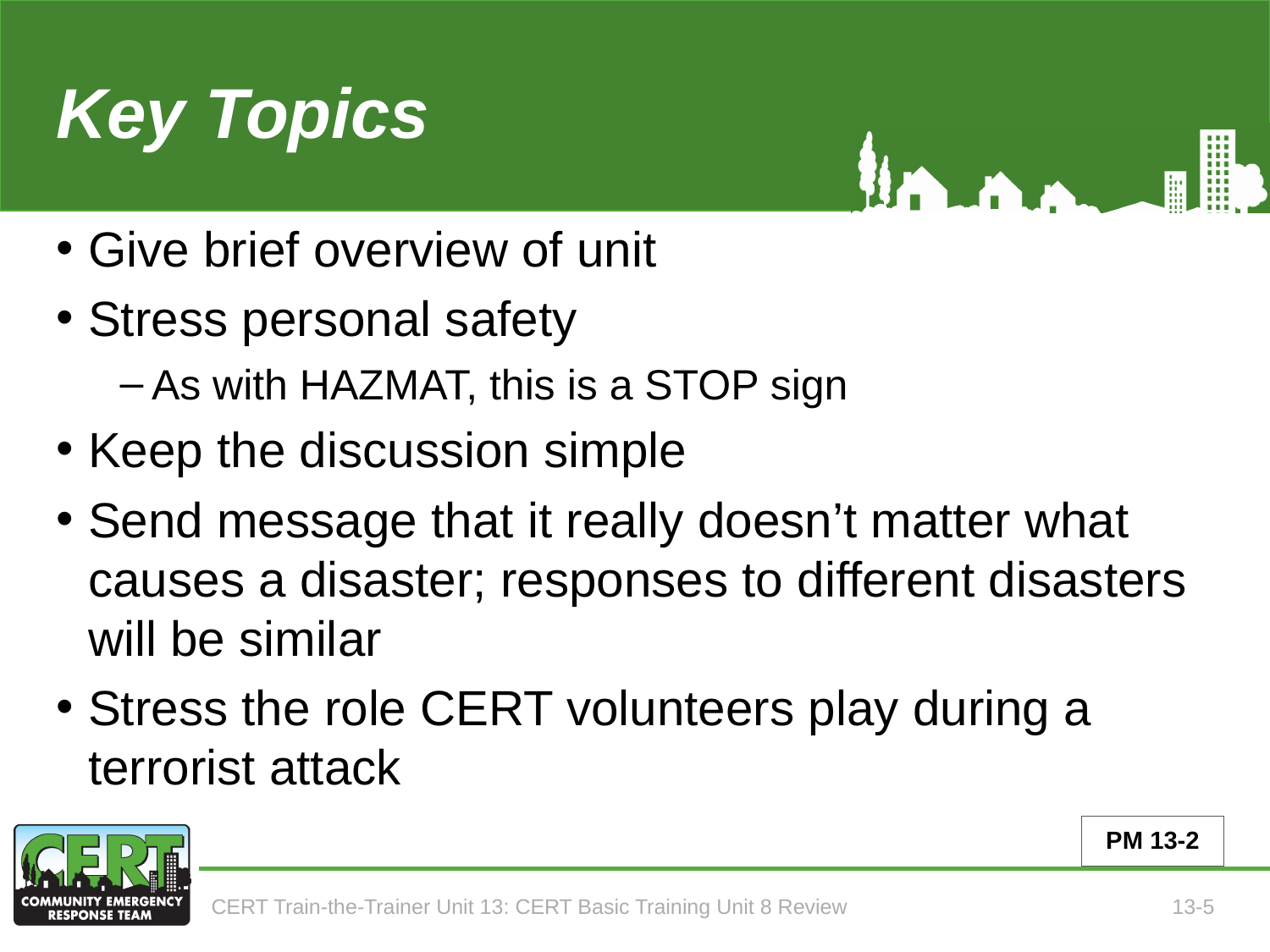

# Key Topics (Unit 13)
Give brief overview of unit
Stress personal safety
As with HAZMAT, this is a STOP sign
Keep the discussion simple
Send message that it really doesn’t matter what causes a disaster; responses to different disasters will be similar
Stress the role CERT volunteers play during a terrorist attack
PM 13-2
CERT Train-the-Trainer Unit 13: CERT Basic Training Unit 8 Review
13-5